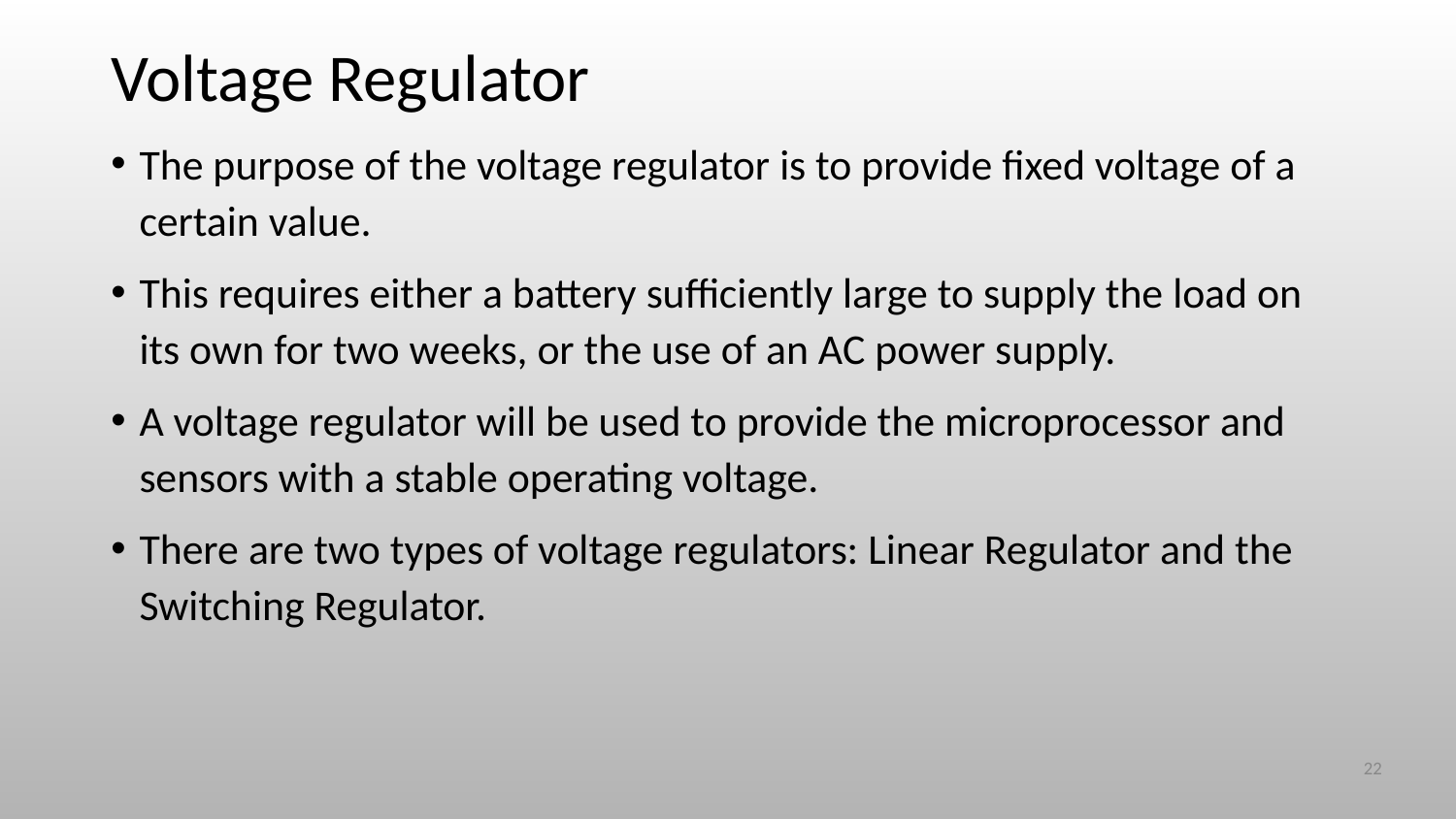

# Voltage Regulator
The purpose of the voltage regulator is to provide fixed voltage of a certain value.
This requires either a battery sufficiently large to supply the load on its own for two weeks, or the use of an AC power supply.
A voltage regulator will be used to provide the microprocessor and sensors with a stable operating voltage.
There are two types of voltage regulators: Linear Regulator and the Switching Regulator.
22